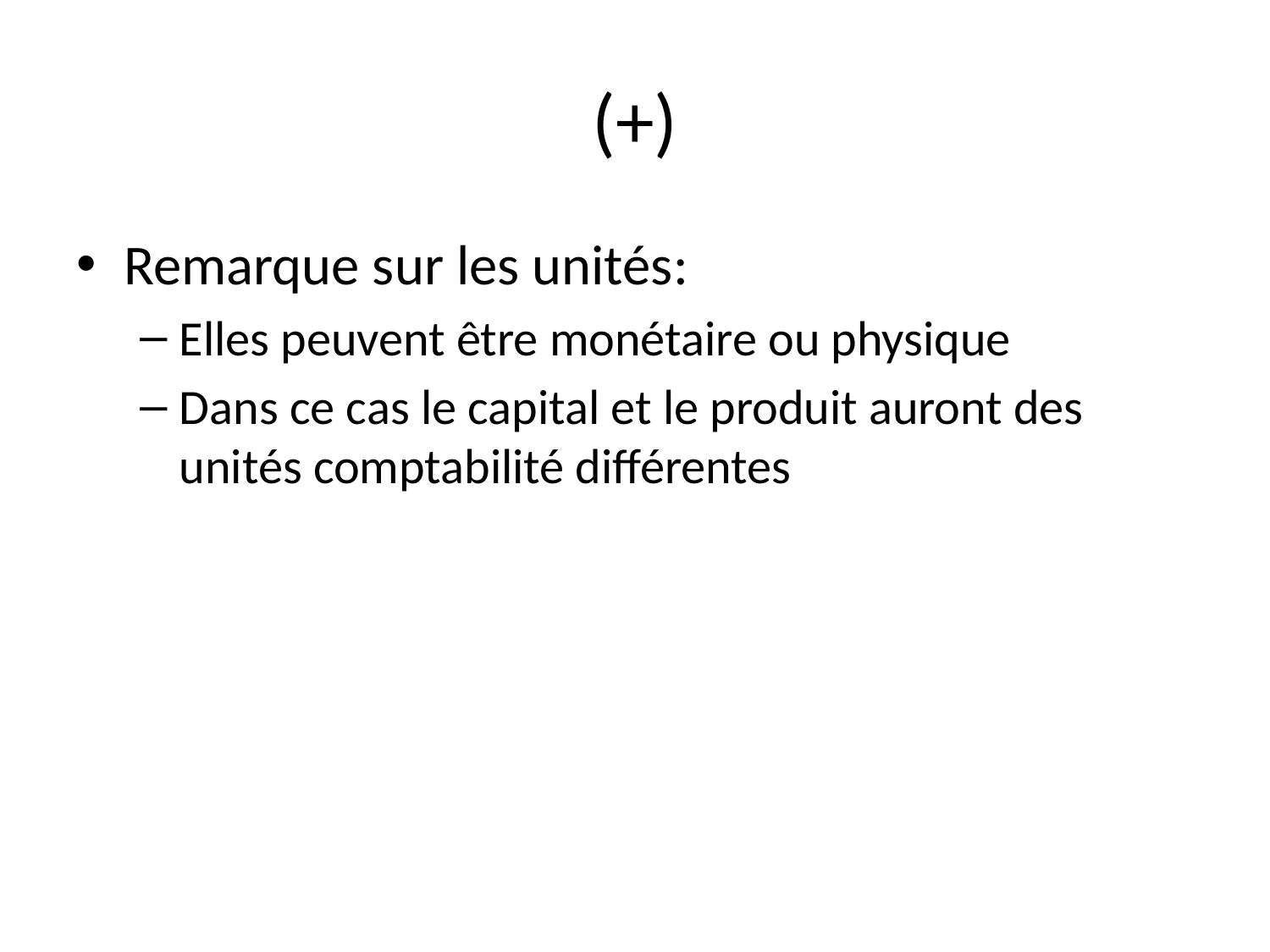

# (+)
Remarque sur les unités:
Elles peuvent être monétaire ou physique
Dans ce cas le capital et le produit auront des unités comptabilité différentes